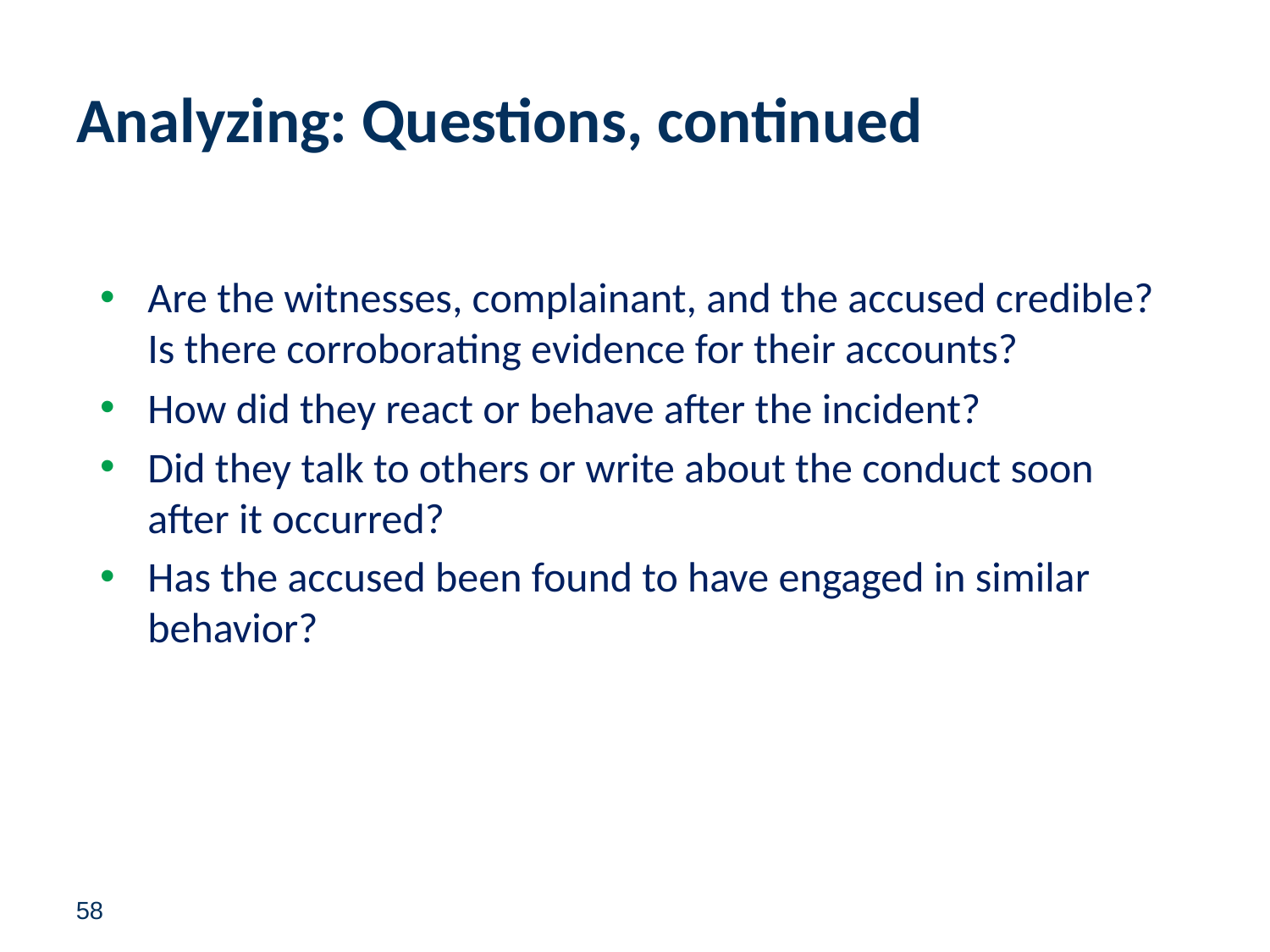

# Analyzing: Questions, continued
Are the witnesses, complainant, and the accused credible?  Is there corroborating evidence for their accounts?
How did they react or behave after the incident?
Did they talk to others or write about the conduct soon after it occurred?
Has the accused been found to have engaged in similar behavior?